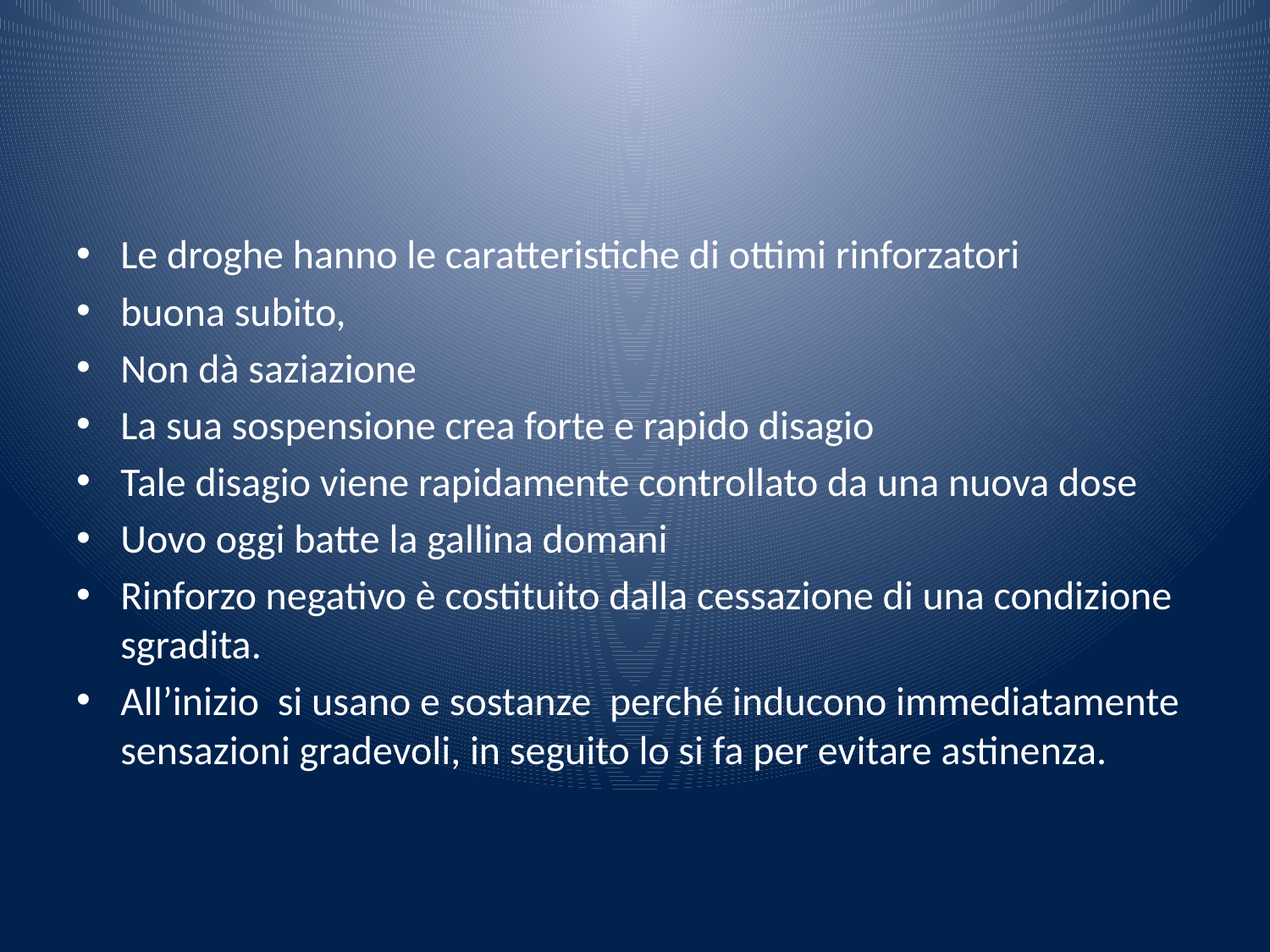

#
Le droghe hanno le caratteristiche di ottimi rinforzatori
buona subito,
Non dà saziazione
La sua sospensione crea forte e rapido disagio
Tale disagio viene rapidamente controllato da una nuova dose
Uovo oggi batte la gallina domani
Rinforzo negativo è costituito dalla cessazione di una condizione sgradita.
All’inizio  si usano e sostanze  perché inducono immediatamente sensazioni gradevoli, in seguito lo si fa per evitare astinenza.